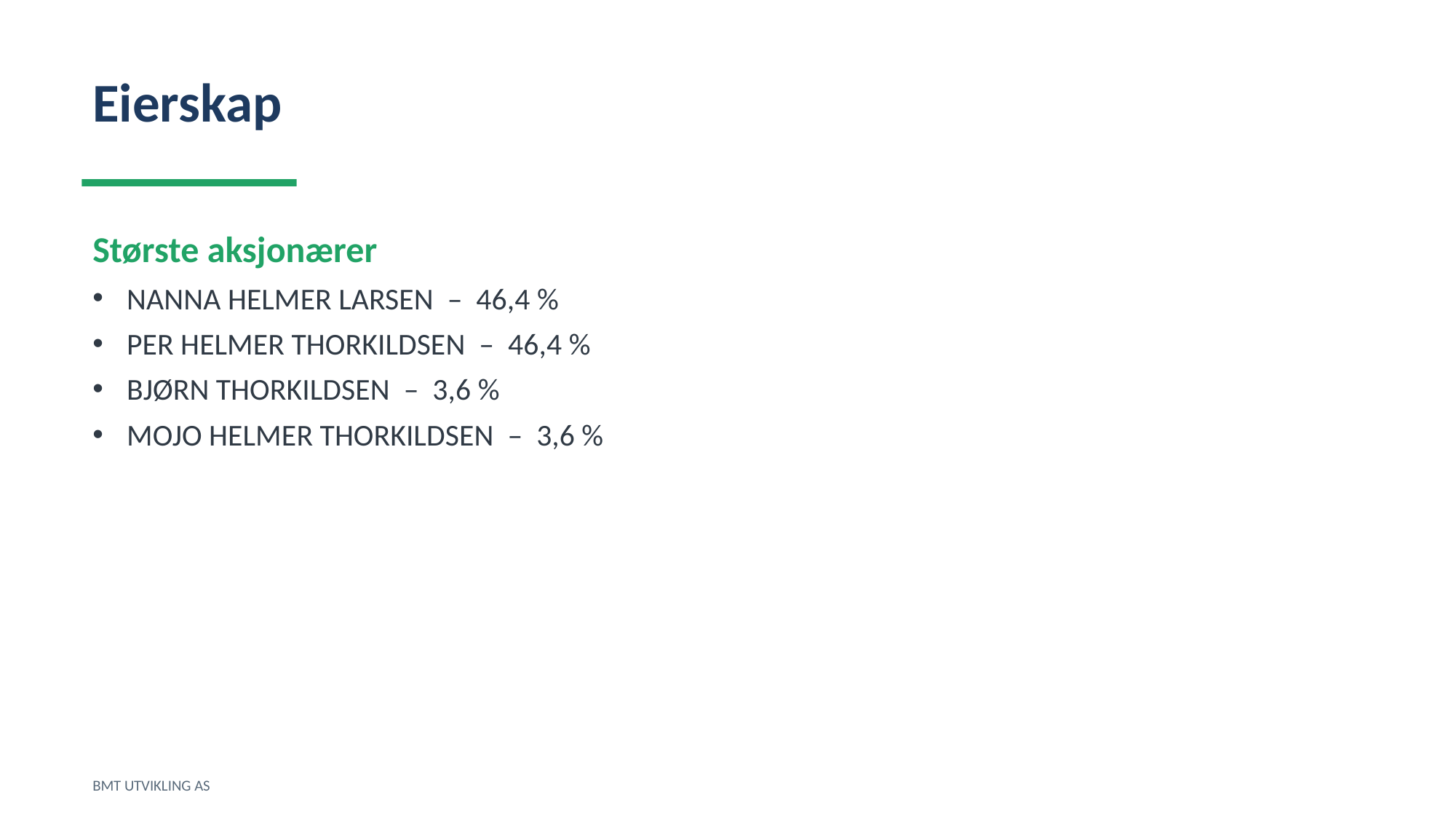

Eierskap

Største aksjonærer
NANNA HELMER LARSEN  –  46,4 %
PER HELMER THORKILDSEN  –  46,4 %
BJØRN THORKILDSEN  –  3,6 %
MOJO HELMER THORKILDSEN  –  3,6 %
BMT UTVIKLING AS